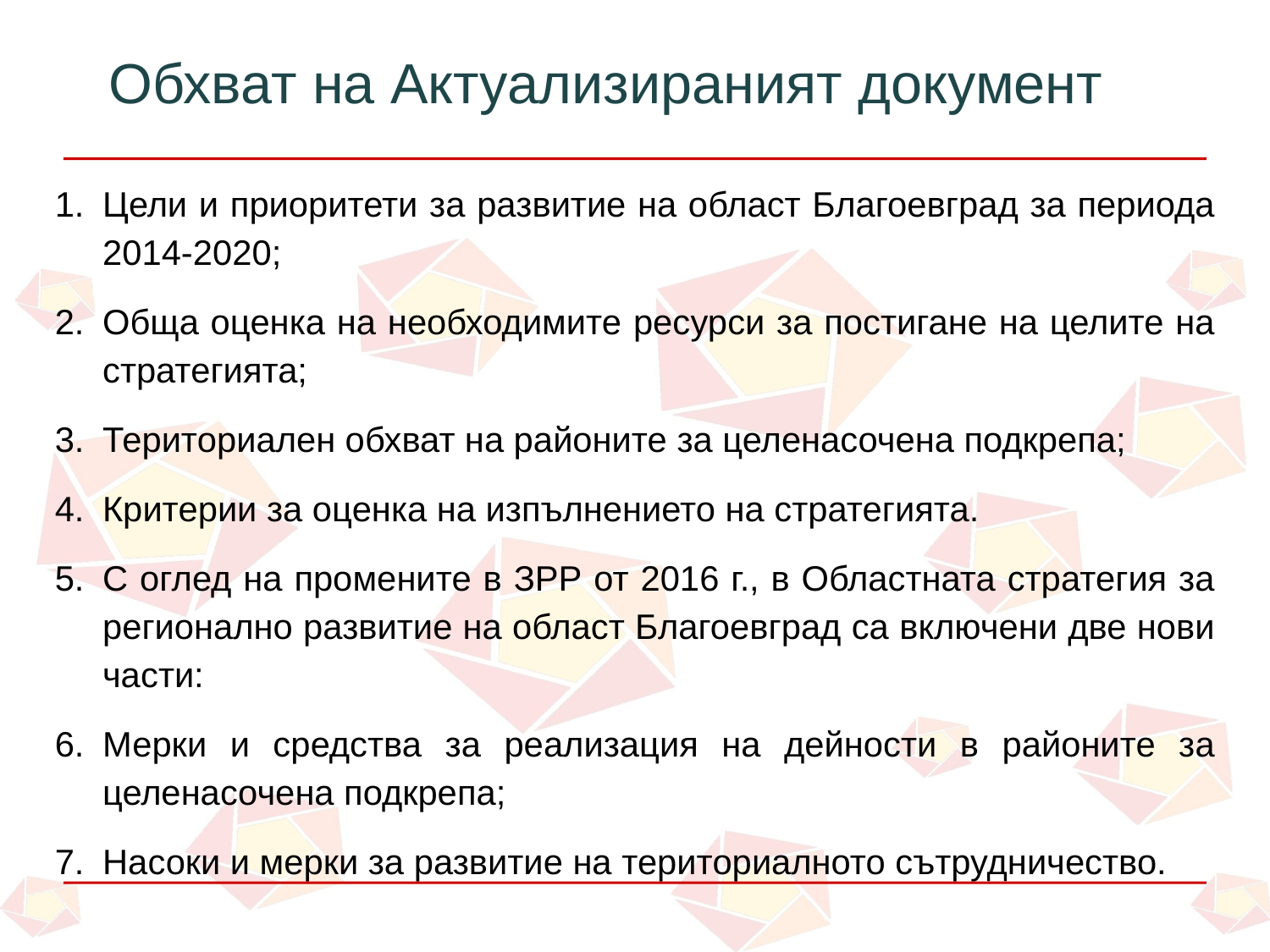

# Обхват на Актуализираният документ
Цели и приоритети за развитие на област Благоевград за периода 2014-2020;
Обща оценка на необходимите ресурси за постигане на целите на стратегията;
Териториален обхват на районите за целенасочена подкрепа;
Критерии за оценка на изпълнението на стратегията.
С оглед на промените в ЗРР от 2016 г., в Областната стратегия за регионално развитие на област Благоевград са включени две нови части:
Мерки и средства за реализация на дейности в районите за целенасочена подкрепа;
Насоки и мерки за развитие на териториалното сътрудничество.